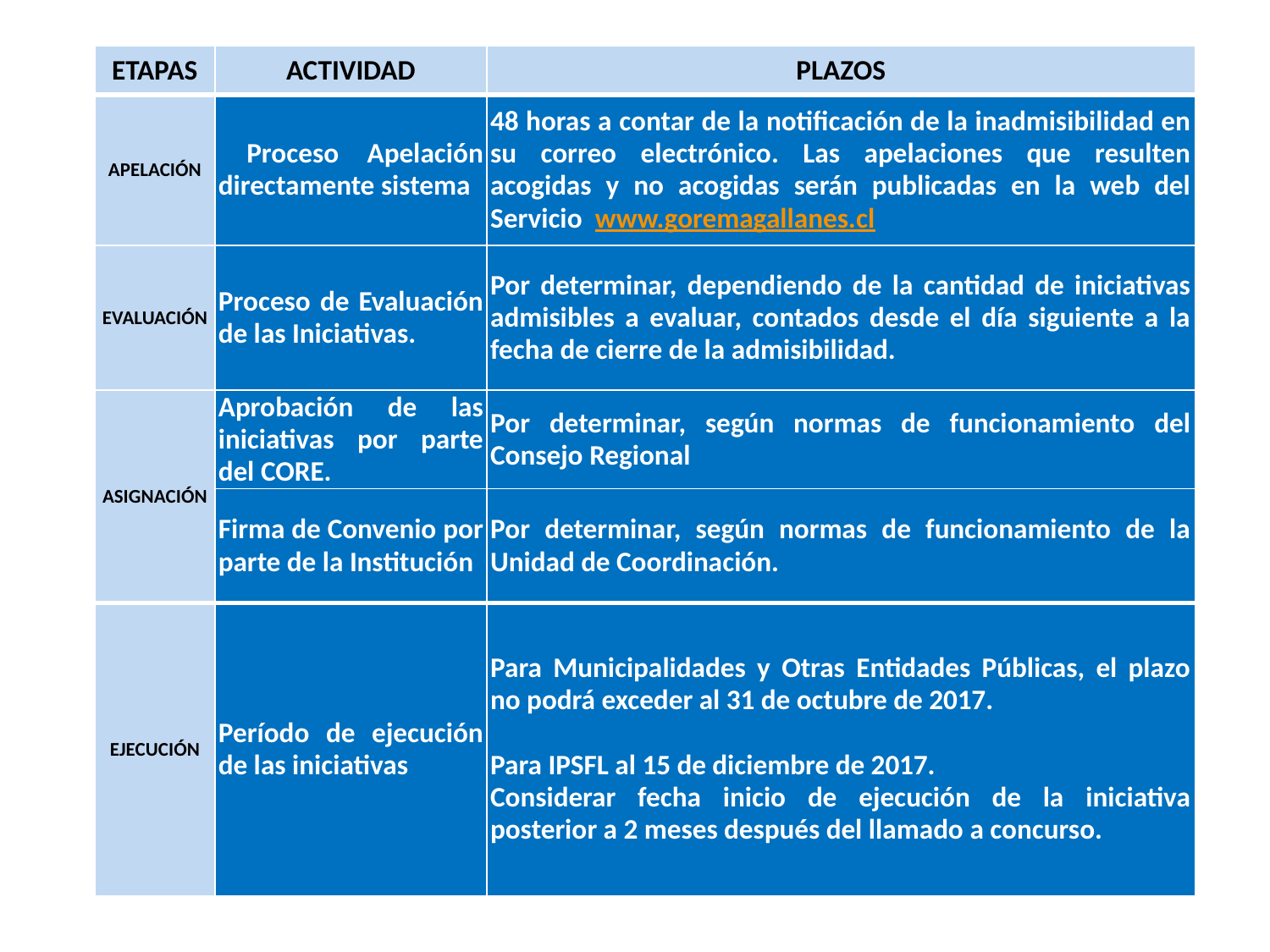

| ETAPAS | ACTIVIDAD | PLAZOS |
| --- | --- | --- |
| APELACIÓN | Proceso Apelación directamente sistema | 48 horas a contar de la notificación de la inadmisibilidad en su correo electrónico. Las apelaciones que resulten acogidas y no acogidas serán publicadas en la web del Servicio www.goremagallanes.cl |
| EVALUACIÓN | Proceso de Evaluación de las Iniciativas. | Por determinar, dependiendo de la cantidad de iniciativas admisibles a evaluar, contados desde el día siguiente a la fecha de cierre de la admisibilidad. |
| ASIGNACIÓN | Aprobación de las iniciativas por parte del CORE. | Por determinar, según normas de funcionamiento del Consejo Regional |
|  | Firma de Convenio por parte de la Institución | Por determinar, según normas de funcionamiento de la Unidad de Coordinación. |
| EJECUCIÓN | Período de ejecución de las iniciativas | Para Municipalidades y Otras Entidades Públicas, el plazo no podrá exceder al 31 de octubre de 2017. Para IPSFL al 15 de diciembre de 2017. Considerar fecha inicio de ejecución de la iniciativa posterior a 2 meses después del llamado a concurso. |